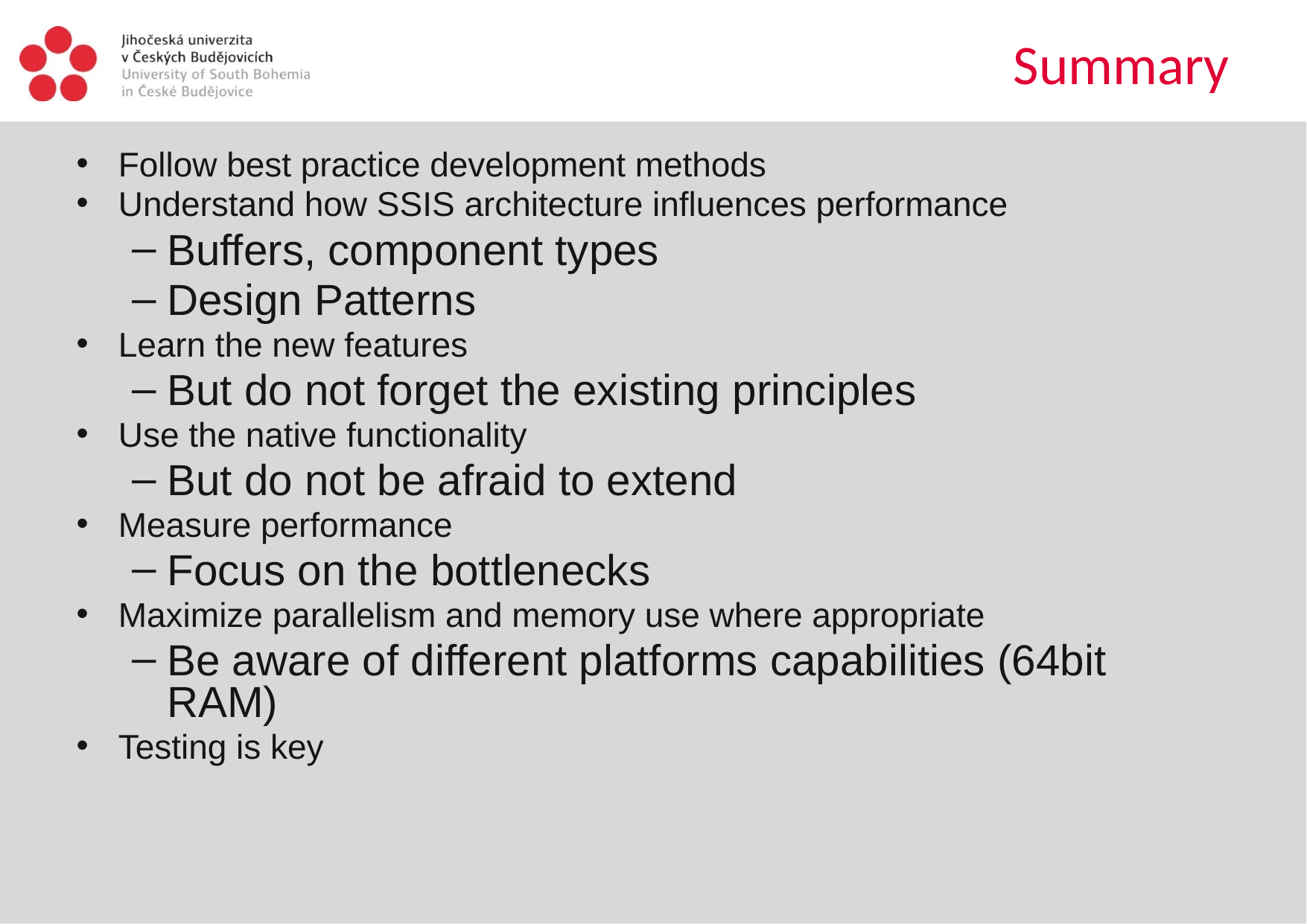

# Summary
Follow best practice development methods
Understand how SSIS architecture influences performance
Buffers, component types
Design Patterns
Learn the new features
But do not forget the existing principles
Use the native functionality
But do not be afraid to extend
Measure performance
Focus on the bottlenecks
Maximize parallelism and memory use where appropriate
Be aware of different platforms capabilities (64bit RAM)
Testing is key